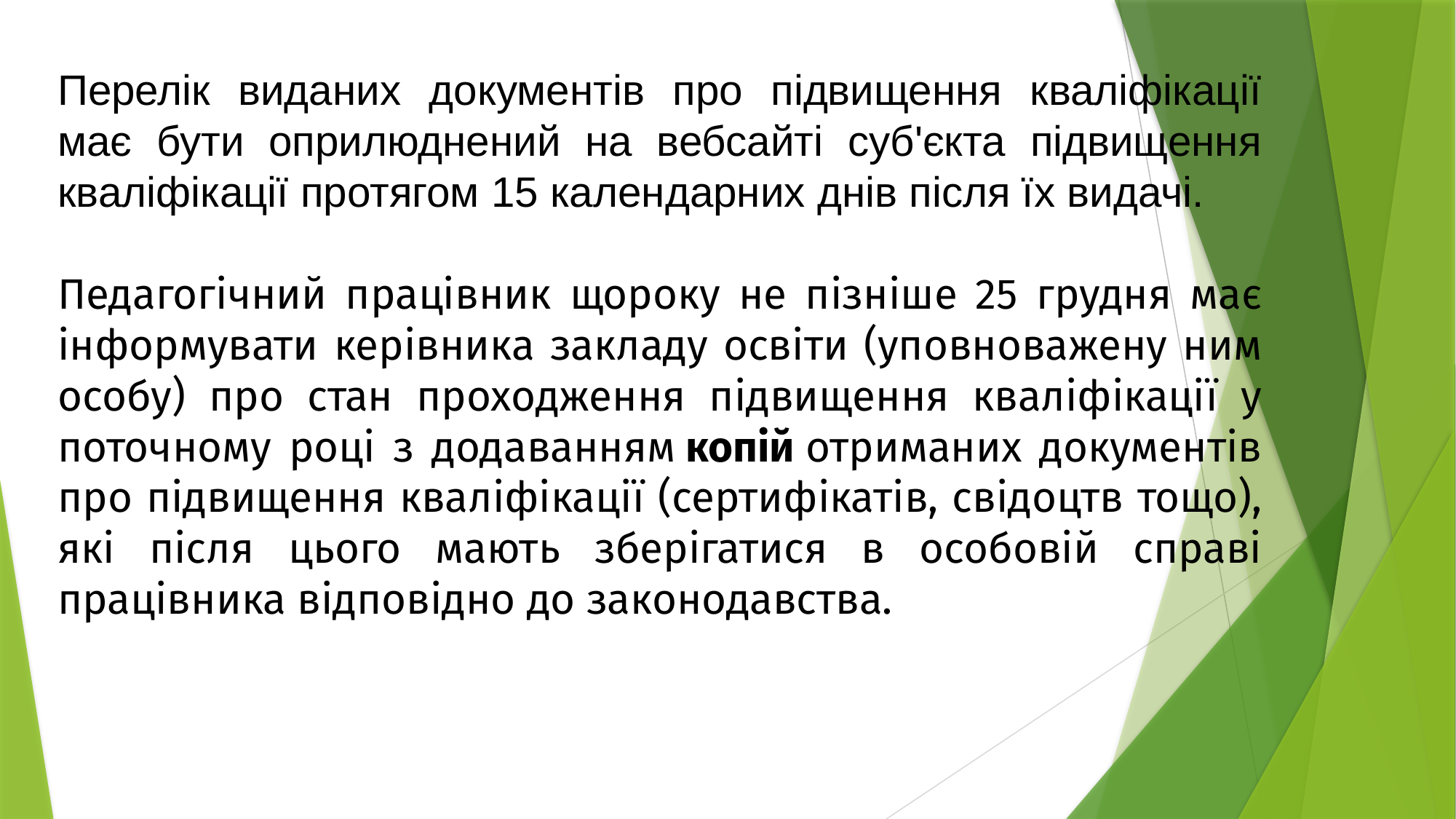

Перелік виданих документів про підвищення кваліфікації має бути оприлюднений на вебсайті суб'єкта підвищення кваліфікації протягом 15 календарних днів після їх видачі.

Педагогічний працівник щороку не пізніше 25 грудня має інформувати керівника закладу освіти (уповноважену ним особу) про стан проходження підвищення кваліфікації у поточному році з додаванням копій отриманих документів про підвищення кваліфікації (сертифікатів, свідоцтв тощо), які після цього мають зберігатися в особовій справі працівника відповідно до законодавства.